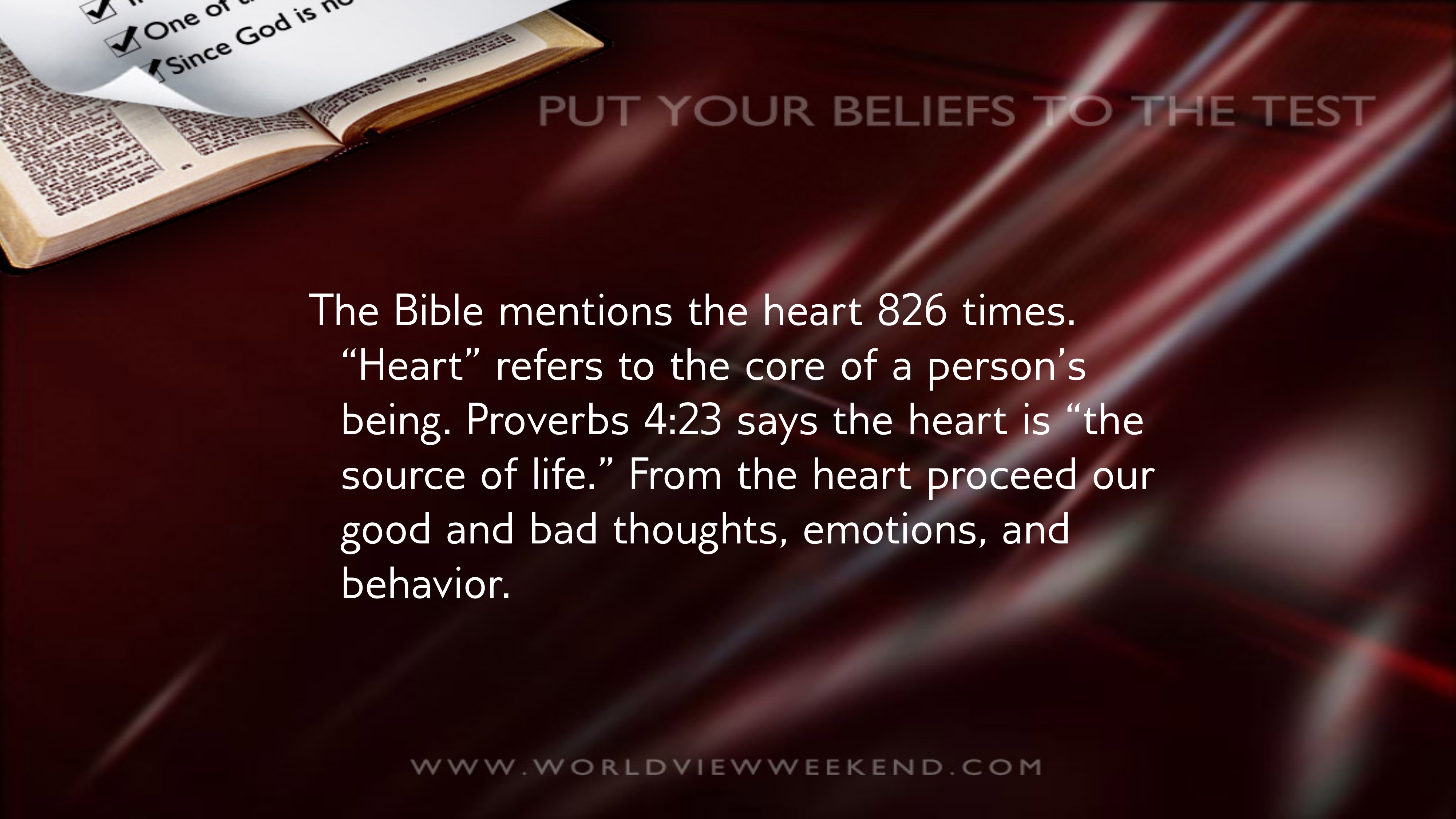

The Bible mentions the heart 826 times. “Heart” refers to the core of a person’s being. Proverbs 4:23 says the heart is “the source of life.” From the heart proceed our good and bad thoughts, emotions, and behavior.